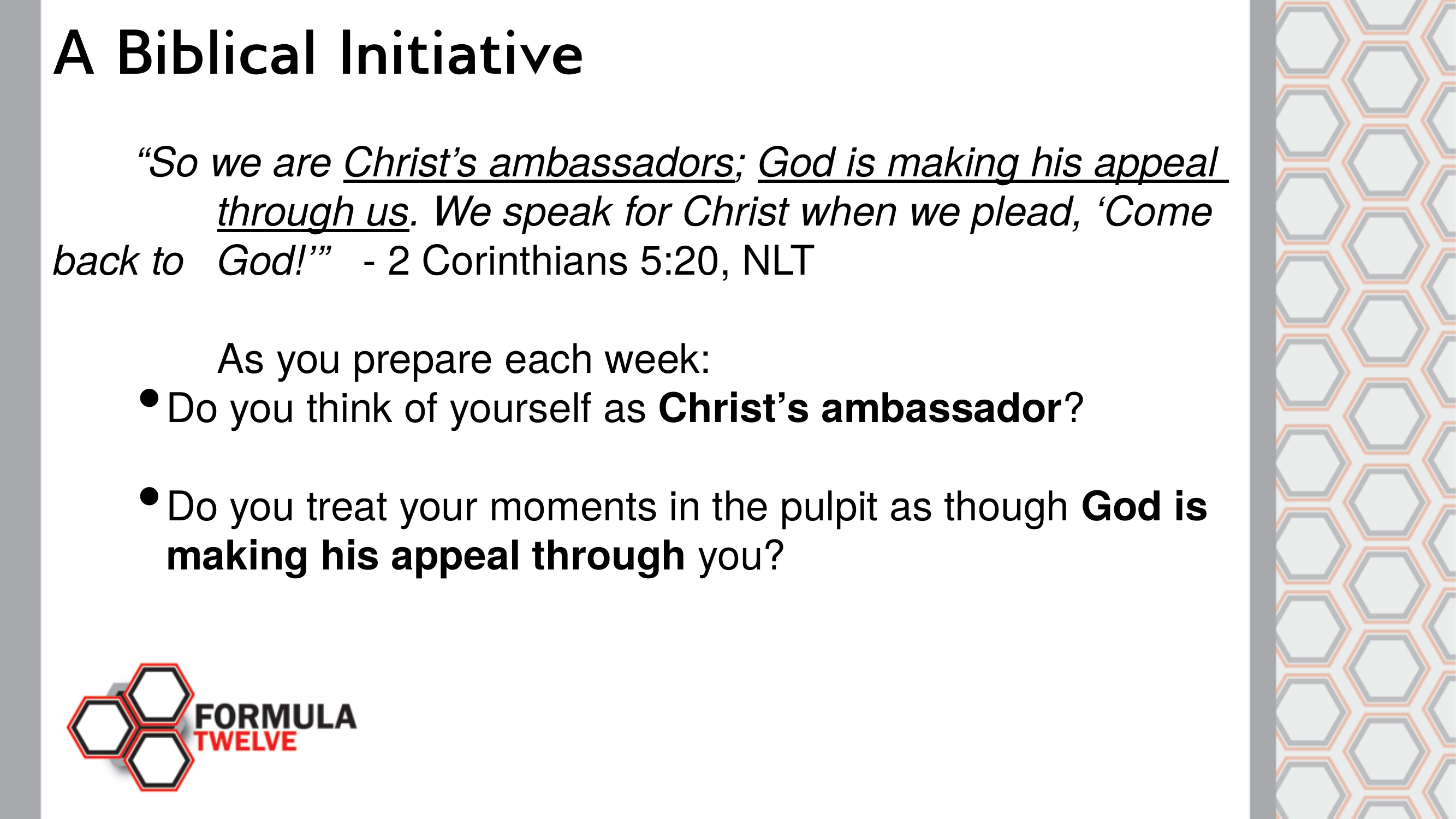

A Biblical Initiative

	“So we are Christ’s ambassadors; God is making his appeal 		through us. We speak for Christ when we plead, ‘Come back to 	God!’”   - 2 Corinthians 5:20, NLT

		As you prepare each week:
Do you think of yourself as Christ’s ambassador?

Do you treat your moments in the pulpit as though God is making his appeal through you?